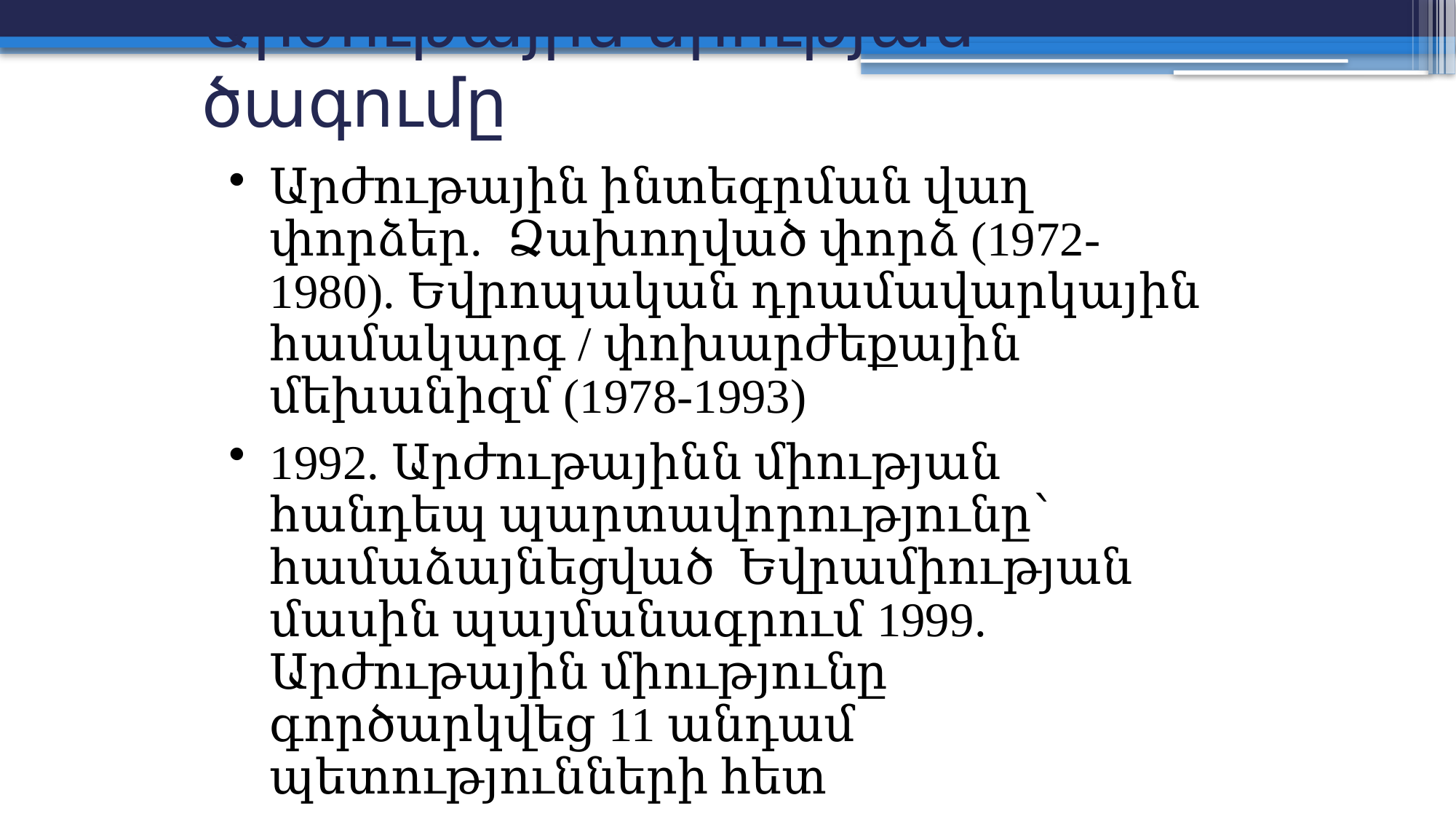

# Արժութային միության ծագումը
Արժութային ինտեգրման վաղ փորձեր.  Ձախողված փորձ (1972-1980). Եվրոպական դրամավարկային համակարգ / փոխարժեքային մեխանիզմ (1978-1993)
1992. Արժութայինն միության հանդեպ պարտավորությունը՝ համաձայնեցված  Եվրամիության մասին պայմանագրում 1999. Արժութային միությունը գործարկվեց 11 անդամ պետությունների հետ
2002. Եվրոյի թղթադրամների և մետաղադրամների ներդրում